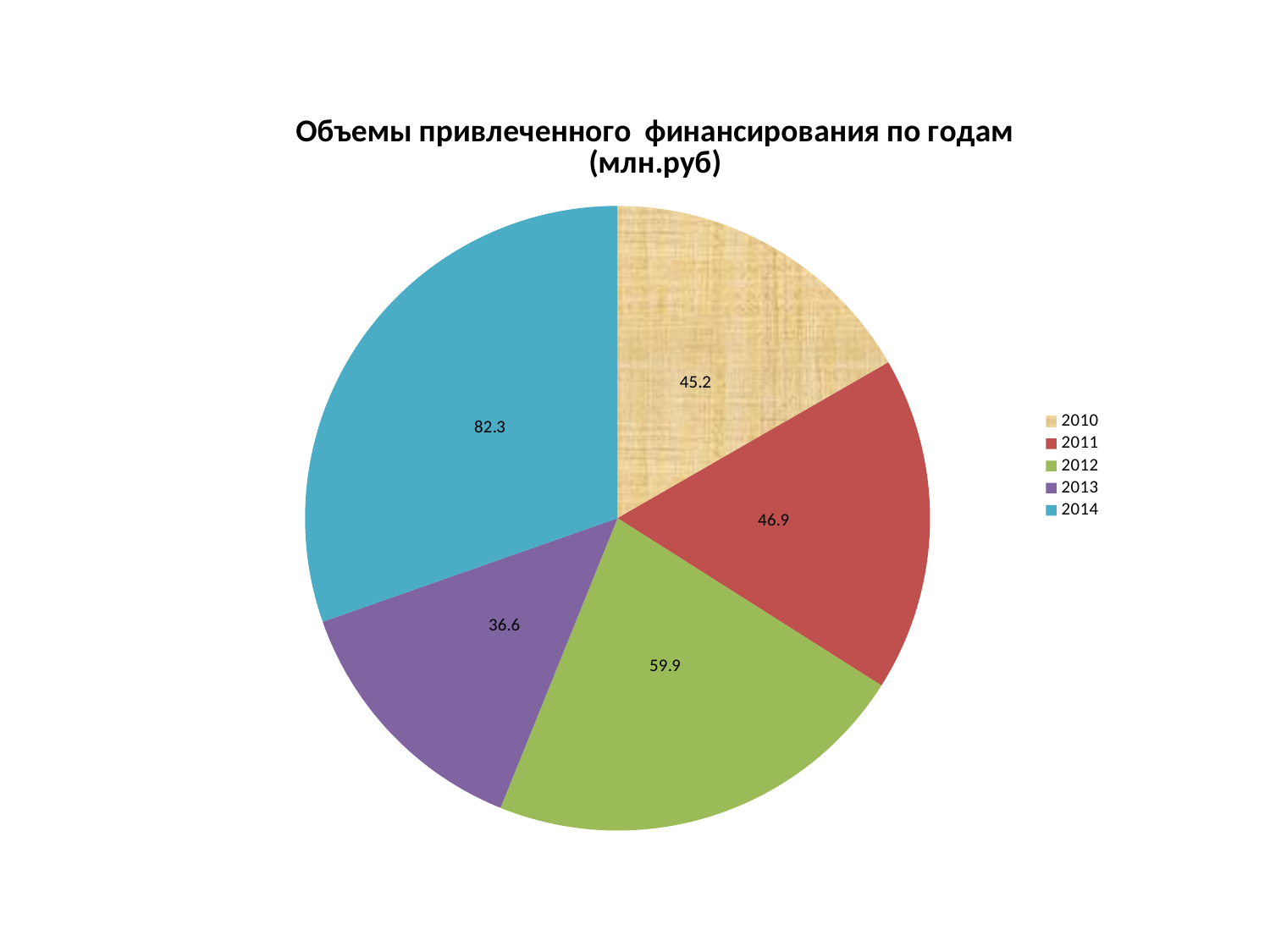

### Chart: Объемы привлеченного  финансирования по годам (млн.руб)

| Category | Объем финанс (млн.руб) | Годы |
|---|---|---|
| 2010 | 45.2 | 2010.0 |
| 2011 | 46.9 | 2011.0 |
| 2012 | 59.9 | 2012.0 |
| 2013 | 36.6 | 2013.0 |
| 2014 | 82.3 | 2014.0 |